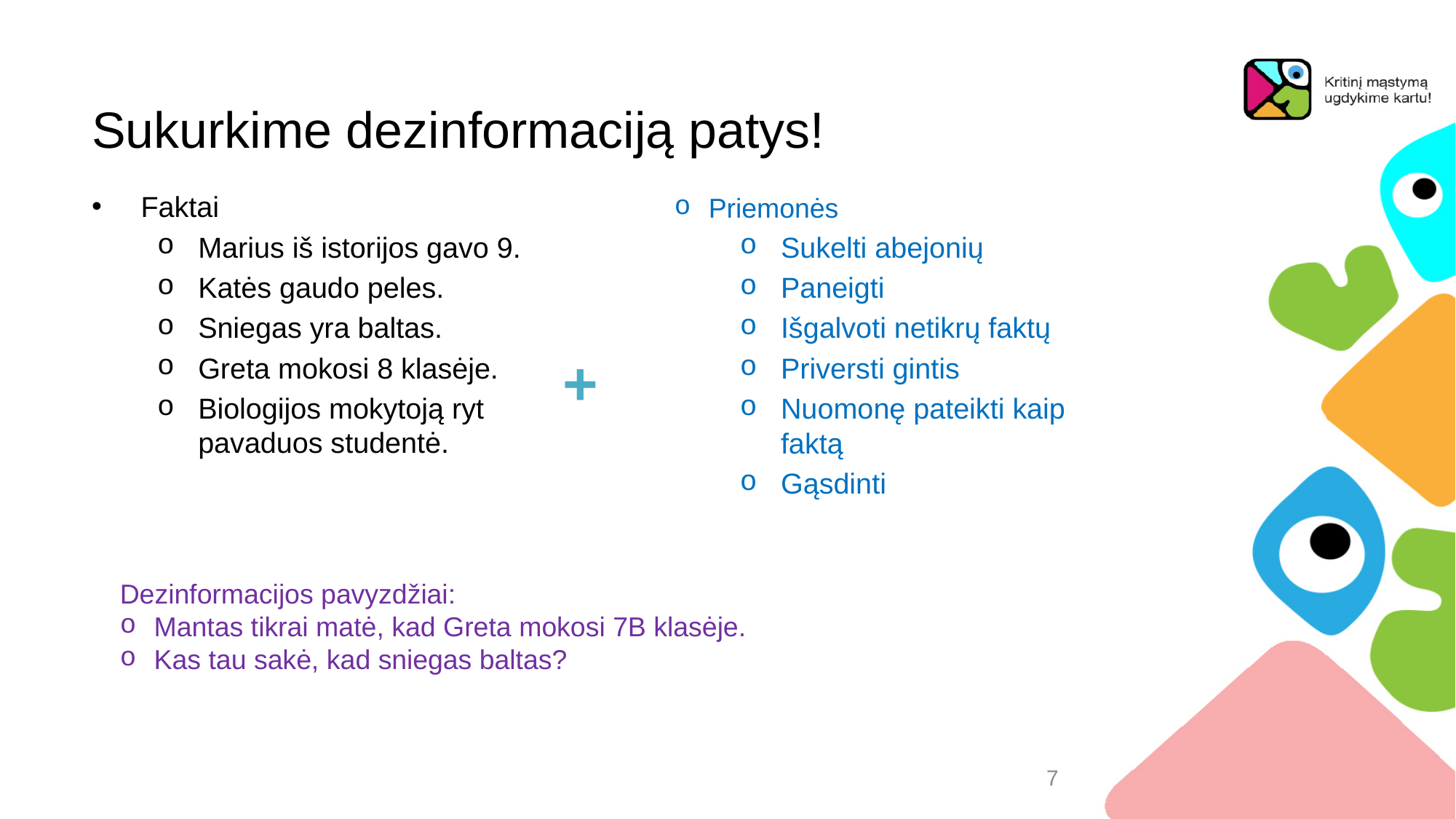

# Sukurkime dezinformaciją patys!
Priemonės
Sukelti abejonių
Paneigti
Išgalvoti netikrų faktų
Priversti gintis
Nuomonę pateikti kaip faktą
Gąsdinti

Faktai
Marius iš istorijos gavo 9.
Katės gaudo peles.
Sniegas yra baltas.
Greta mokosi 8 klasėje.
Biologijos mokytoją ryt pavaduos studentė.
+
Dezinformacijos pavyzdžiai:
Mantas tikrai matė, kad Greta mokosi 7B klasėje.
Kas tau sakė, kad sniegas baltas?

7